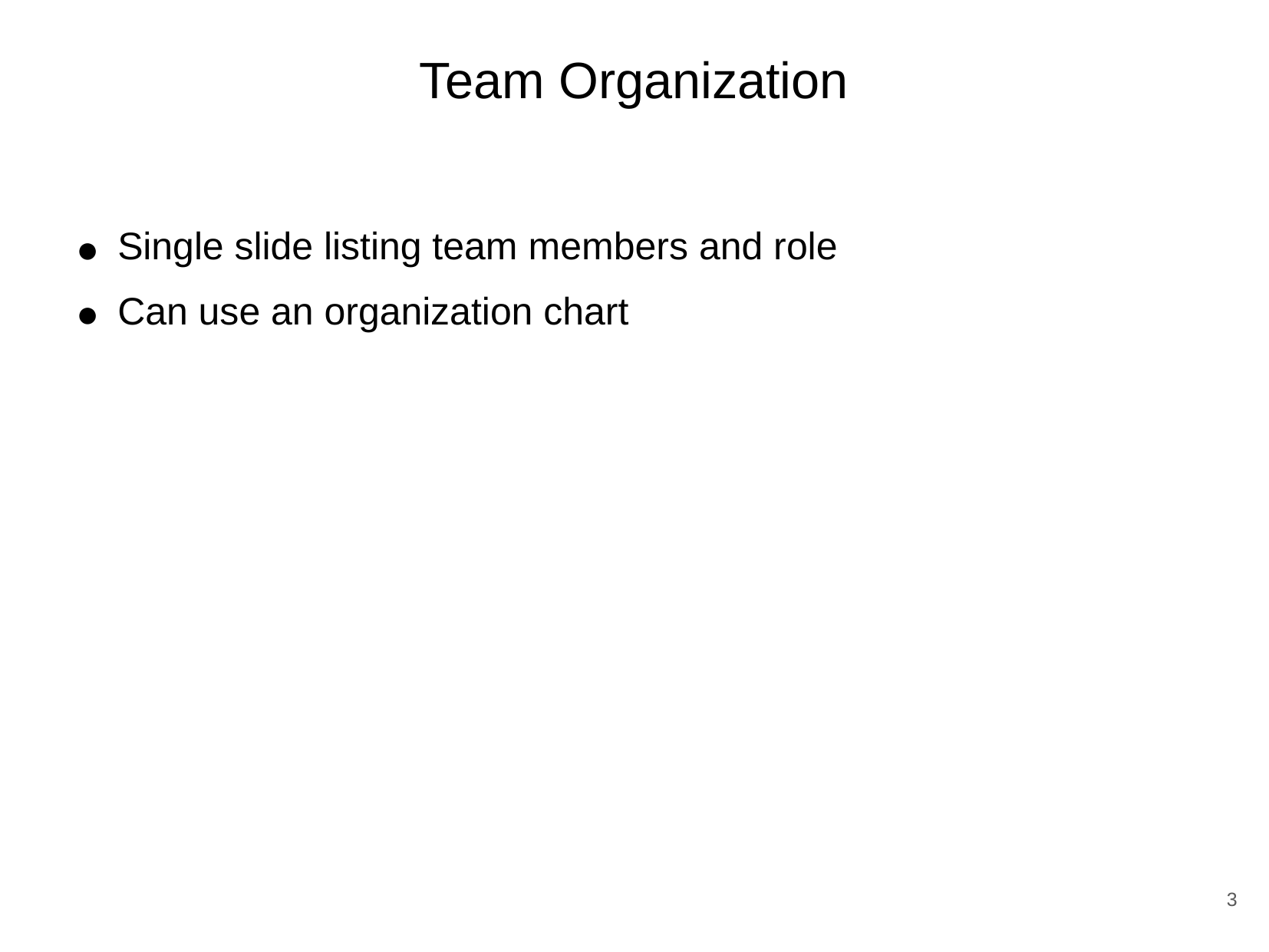

# Team Organization
Single slide listing team members and role
Can use an organization chart
3